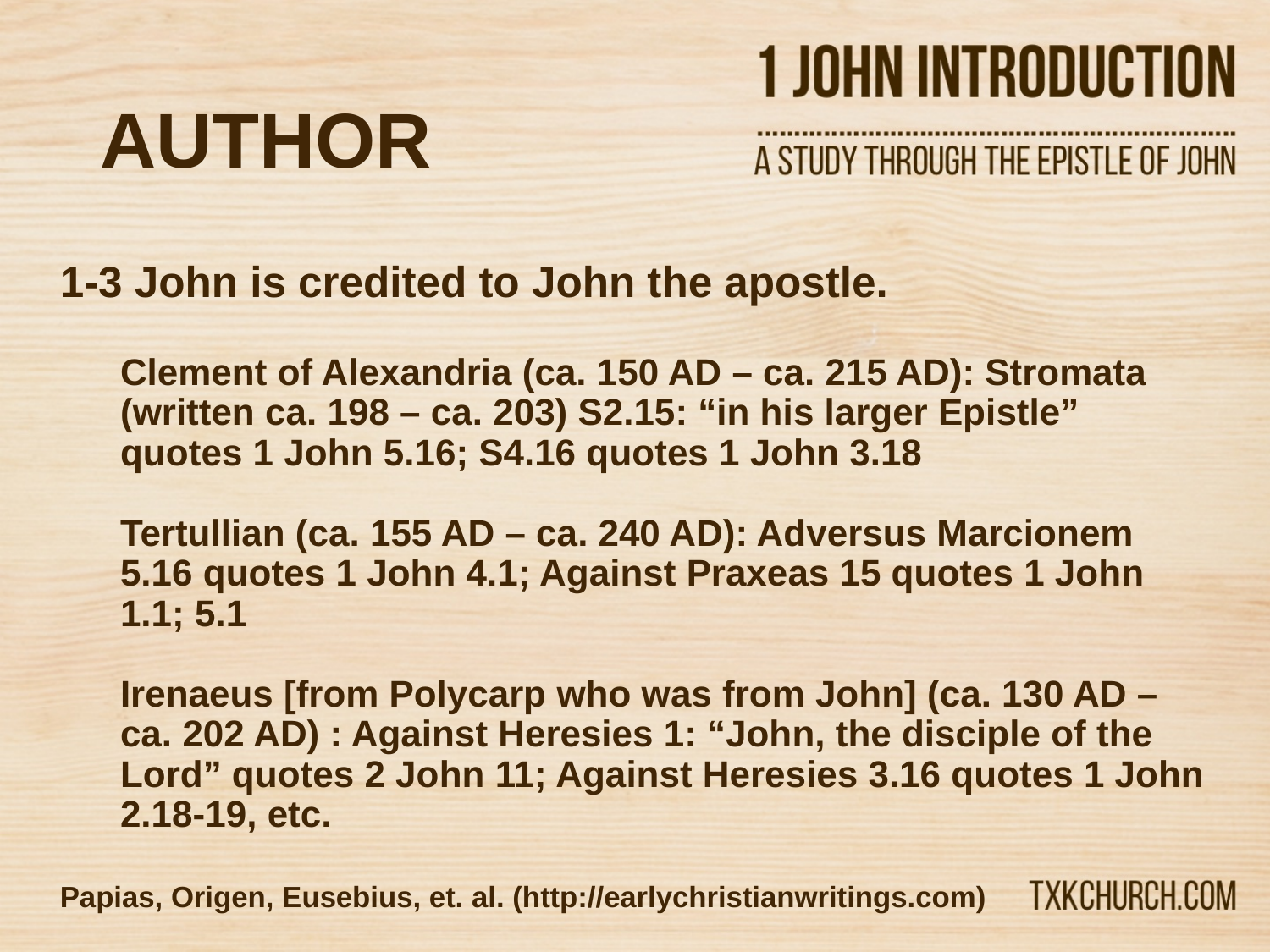

# AUTHOR
1-3 John is credited to John the apostle.

Clement of Alexandria (ca. 150 AD – ca. 215 AD): Stromata (written ca. 198 – ca. 203) S2.15: “in his larger Epistle” quotes 1 John 5.16; S4.16 quotes 1 John 3.18

Tertullian (ca. 155 AD – ca. 240 AD): Adversus Marcionem 5.16 quotes 1 John 4.1; Against Praxeas 15 quotes 1 John 1.1; 5.1

Irenaeus [from Polycarp who was from John] (ca. 130 AD – ca. 202 AD) : Against Heresies 1: “John, the disciple of the Lord” quotes 2 John 11; Against Heresies 3.16 quotes 1 John 2.18-19, etc.

Papias, Origen, Eusebius, et. al. (http://earlychristianwritings.com)